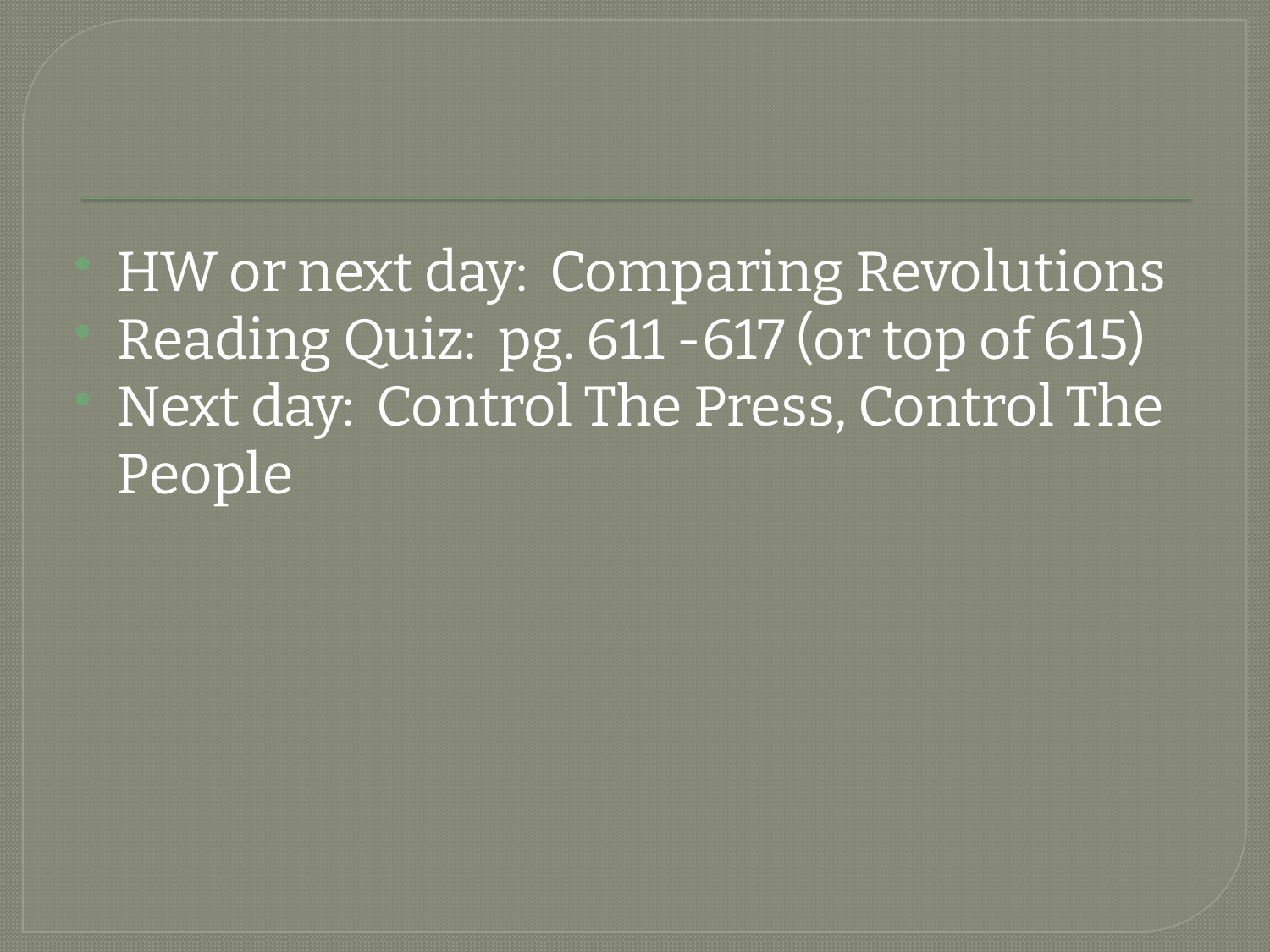

#
HW or next day:  Comparing Revolutions
Reading Quiz:  pg. 611 -617 (or top of 615)
Next day:  Control The Press, Control The People